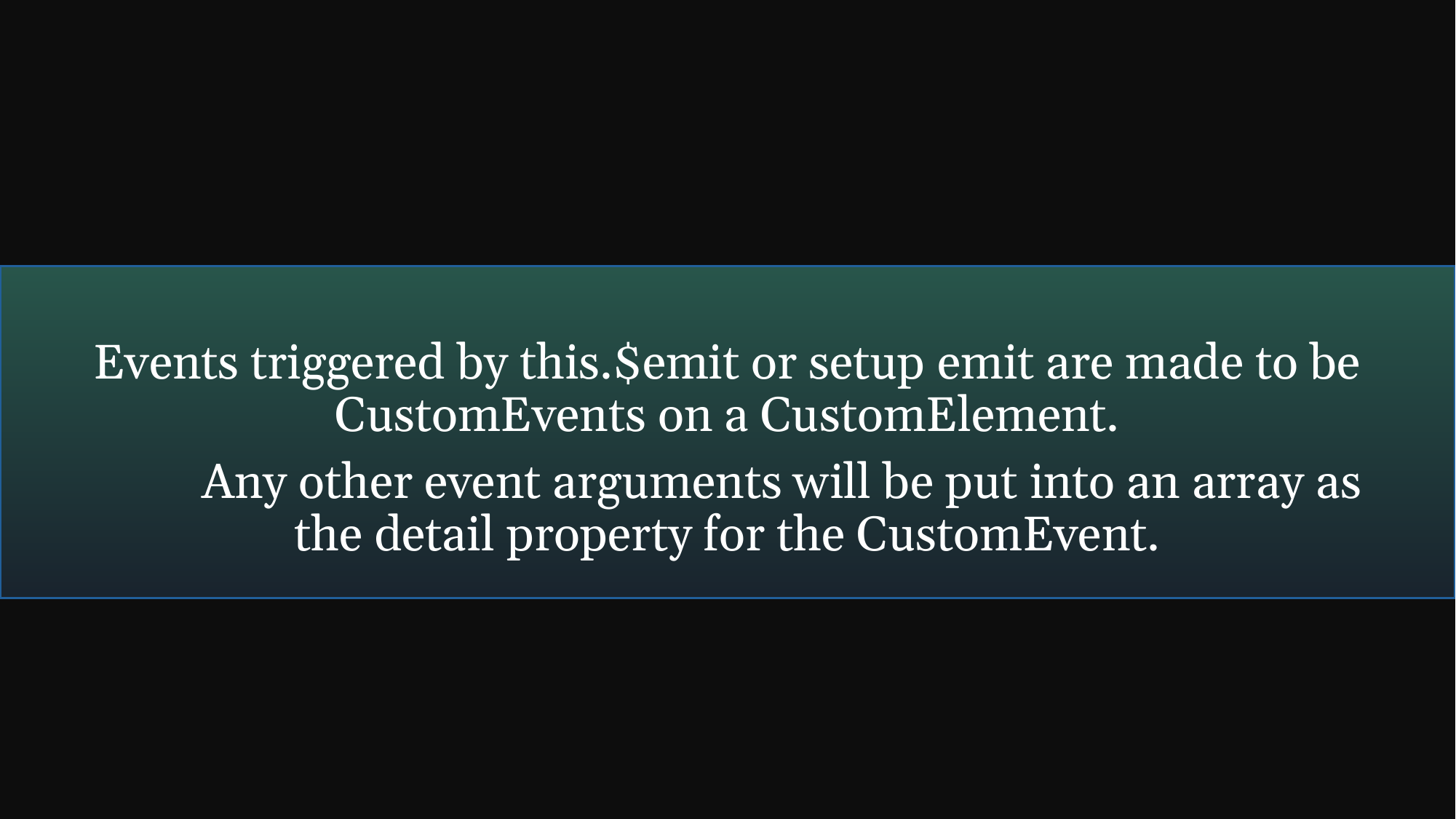

Events triggered by this.$emit or setup emit are made to be CustomEvents on a CustomElement.
	Any other event arguments will be put into an array as the detail property for the CustomEvent.